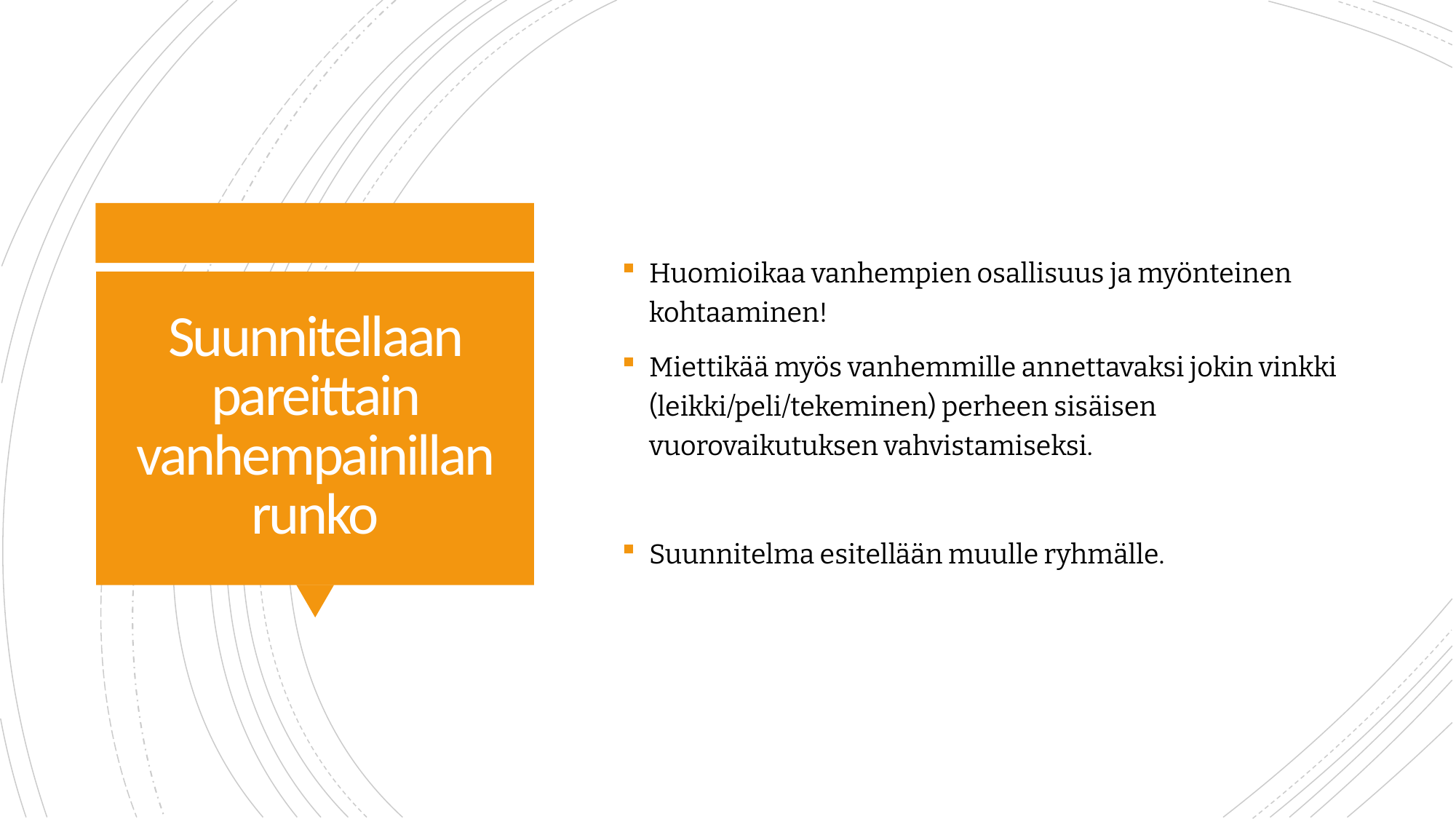

Huomioikaa vanhempien osallisuus ja myönteinen kohtaaminen!
Miettikää myös vanhemmille annettavaksi jokin vinkki (leikki/peli/tekeminen) perheen sisäisen vuorovaikutuksen vahvistamiseksi.

Suunnitelma esitellään muulle ryhmälle.
# Suunnitellaan pareittain vanhempainillan runko